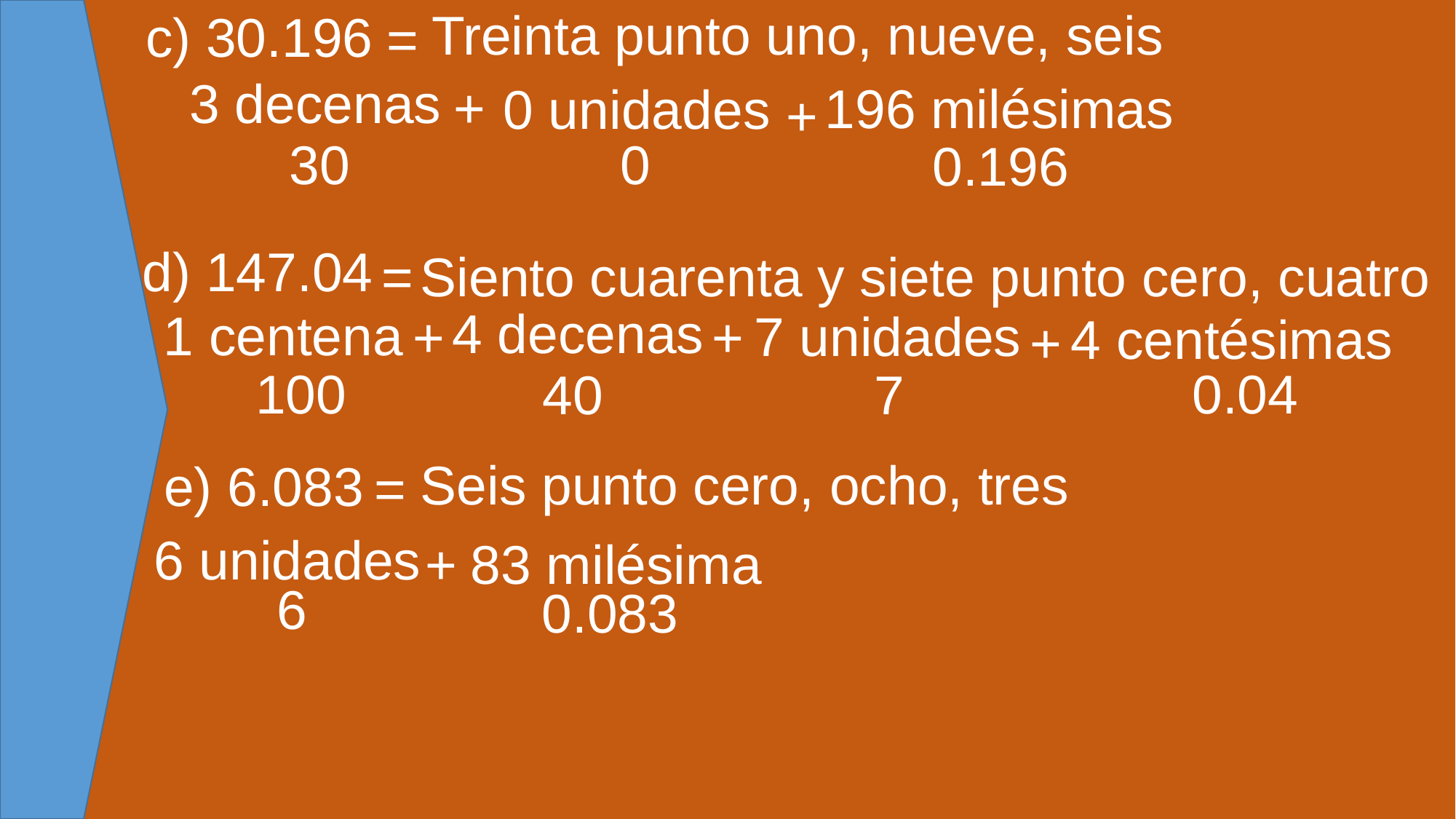

Treinta punto uno, nueve, seis
c) 30.196
=
3 decenas
+
196 milésimas
0 unidades
+
30
0
0.196
d) 147.04
=
Siento cuarenta y siete punto cero, cuatro
4 decenas
1 centena
7 unidades
+
+
4 centésimas
+
100
0.04
40
7
Seis punto cero, ocho, tres
e) 6.083
=
6 unidades
+
83 milésima
6
0.083